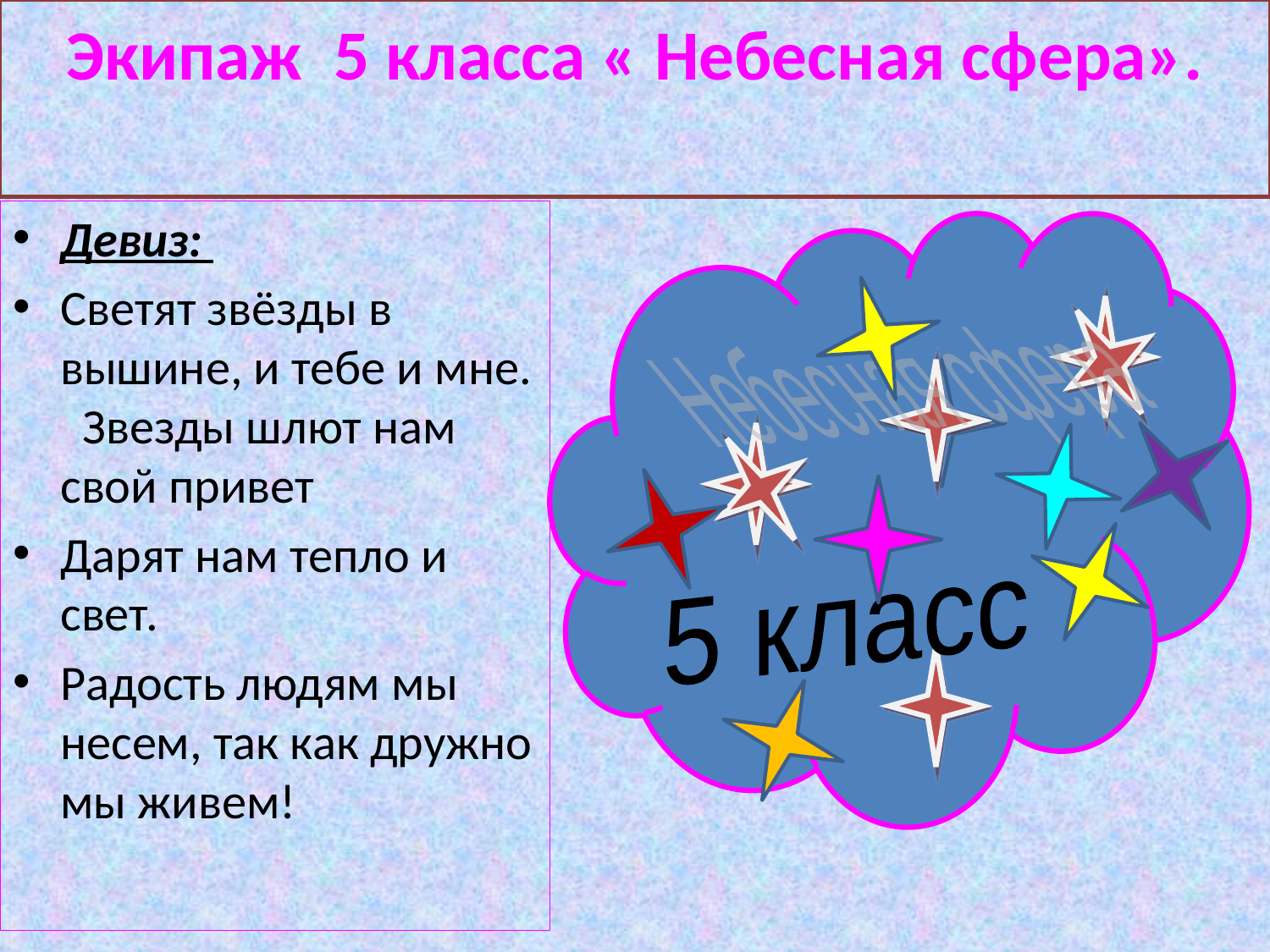

# Экипаж  5 класса « Небесная сфера».
Девиз:
Светят звёзды в вышине, и тебе и мне.   Звезды шлют нам свой привет
Дарят нам тепло и свет.
Радость людям мы несем, так как дружно мы живем!

 Небесная сфера

 5 класс